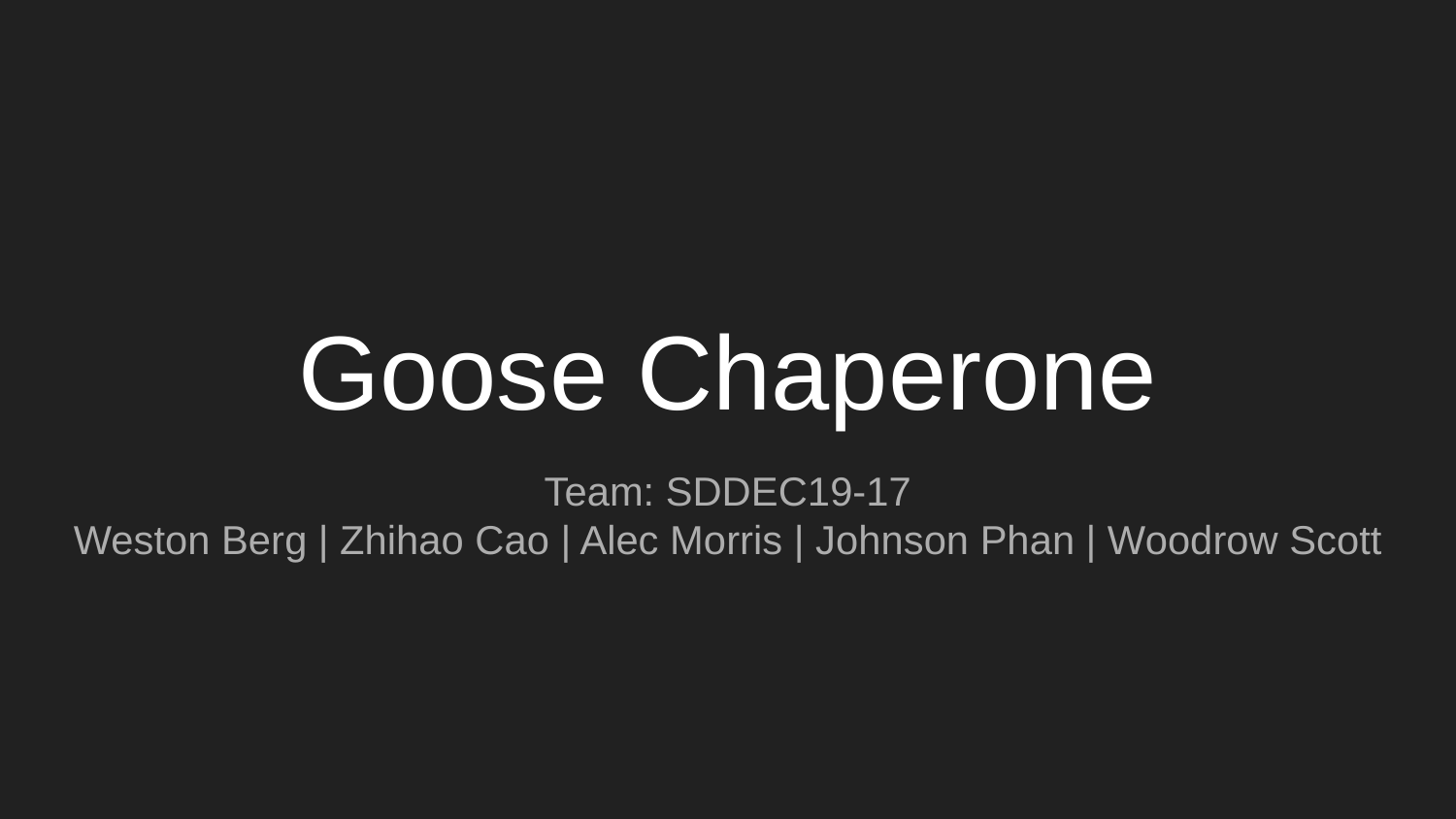

# Goose Chaperone
Team: SDDEC19-17
Weston Berg | Zhihao Cao | Alec Morris | Johnson Phan | Woodrow Scott